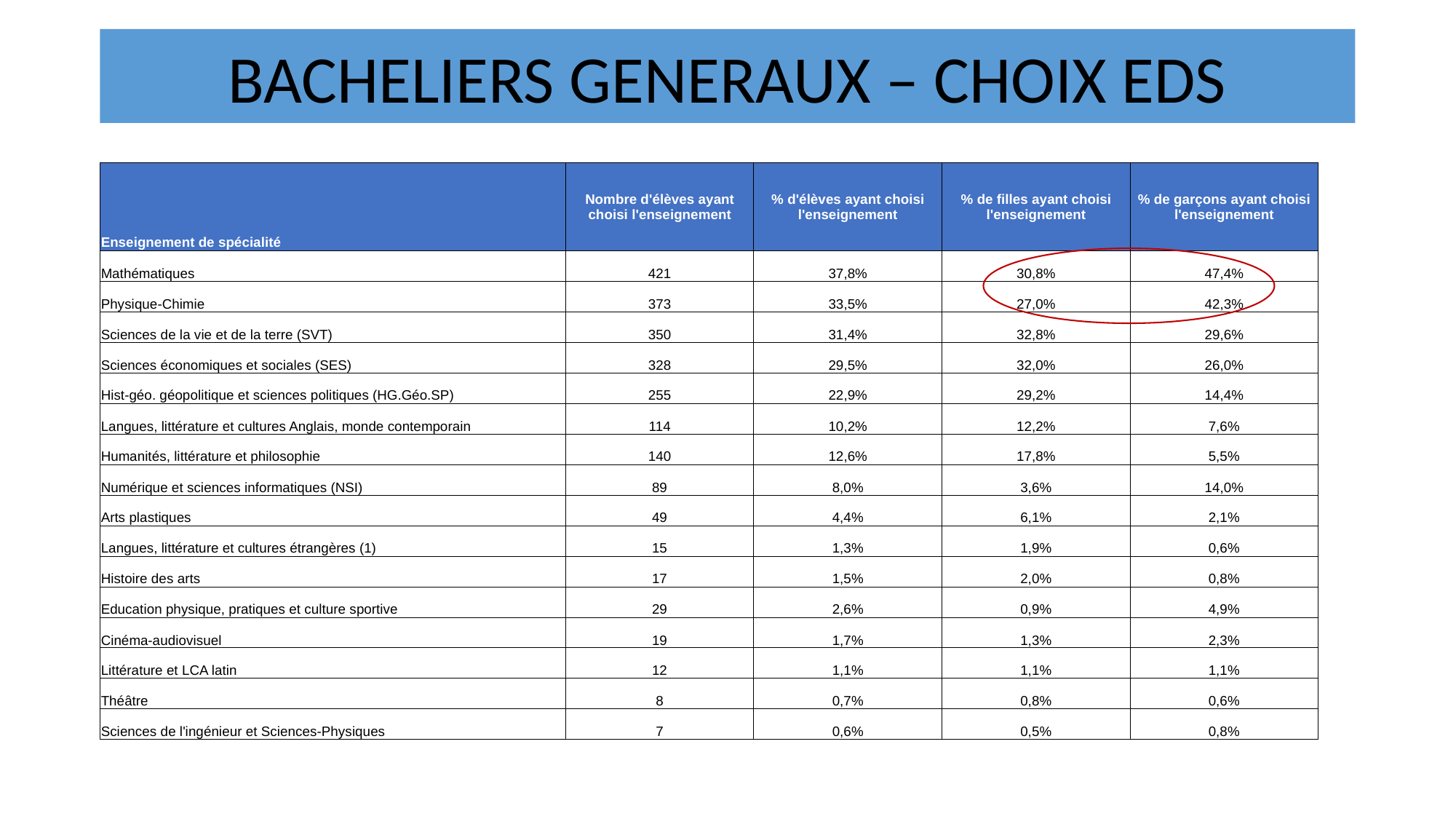

# BACHELIERS GENERAUX – CHOIX EDS
| Enseignement de spécialité | Nombre d'élèves ayant choisi l'enseignement | % d'élèves ayant choisi l'enseignement | % de filles ayant choisi l'enseignement | % de garçons ayant choisi l'enseignement |
| --- | --- | --- | --- | --- |
| Mathématiques | 421 | 37,8% | 30,8% | 47,4% |
| Physique-Chimie | 373 | 33,5% | 27,0% | 42,3% |
| Sciences de la vie et de la terre (SVT) | 350 | 31,4% | 32,8% | 29,6% |
| Sciences économiques et sociales (SES) | 328 | 29,5% | 32,0% | 26,0% |
| Hist-géo. géopolitique et sciences politiques (HG.Géo.SP) | 255 | 22,9% | 29,2% | 14,4% |
| Langues, littérature et cultures Anglais, monde contemporain | 114 | 10,2% | 12,2% | 7,6% |
| Humanités, littérature et philosophie | 140 | 12,6% | 17,8% | 5,5% |
| Numérique et sciences informatiques (NSI) | 89 | 8,0% | 3,6% | 14,0% |
| Arts plastiques | 49 | 4,4% | 6,1% | 2,1% |
| Langues, littérature et cultures étrangères (1) | 15 | 1,3% | 1,9% | 0,6% |
| Histoire des arts | 17 | 1,5% | 2,0% | 0,8% |
| Education physique, pratiques et culture sportive | 29 | 2,6% | 0,9% | 4,9% |
| Cinéma-audiovisuel | 19 | 1,7% | 1,3% | 2,3% |
| Littérature et LCA latin | 12 | 1,1% | 1,1% | 1,1% |
| Théâtre | 8 | 0,7% | 0,8% | 0,6% |
| Sciences de l'ingénieur et Sciences-Physiques | 7 | 0,6% | 0,5% | 0,8% |